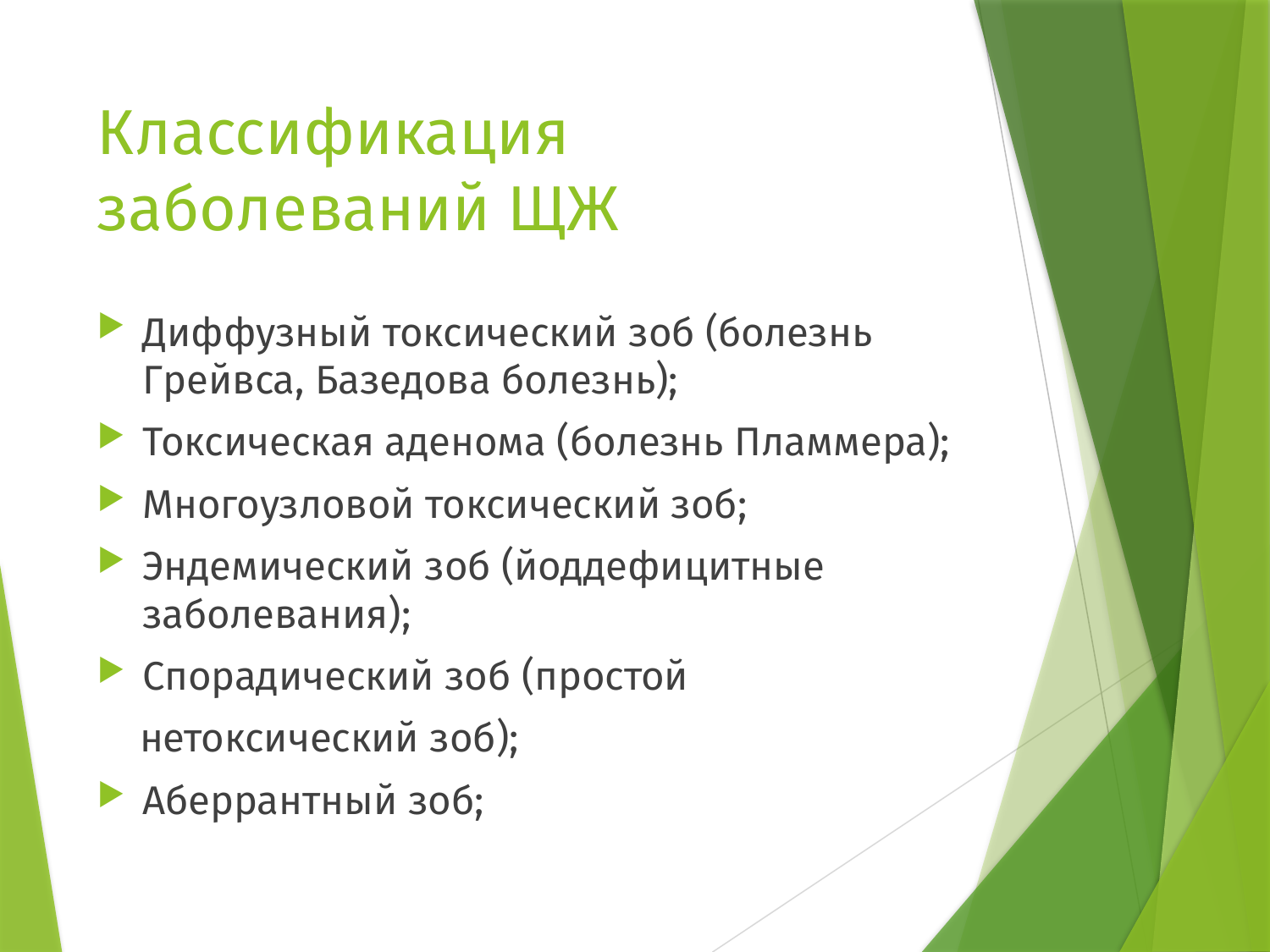

# Классификация заболеваний ЩЖ
Диффузный токсический зоб (болезнь Грейвса, Базедова болезнь);
Токсическая аденома (болезнь Пламмера);
Многоузловой токсический зоб;
Эндемический зоб (йоддефицитные заболевания);
Спорадический зоб (простой
    нетоксический зоб);
Аберрантный зоб;